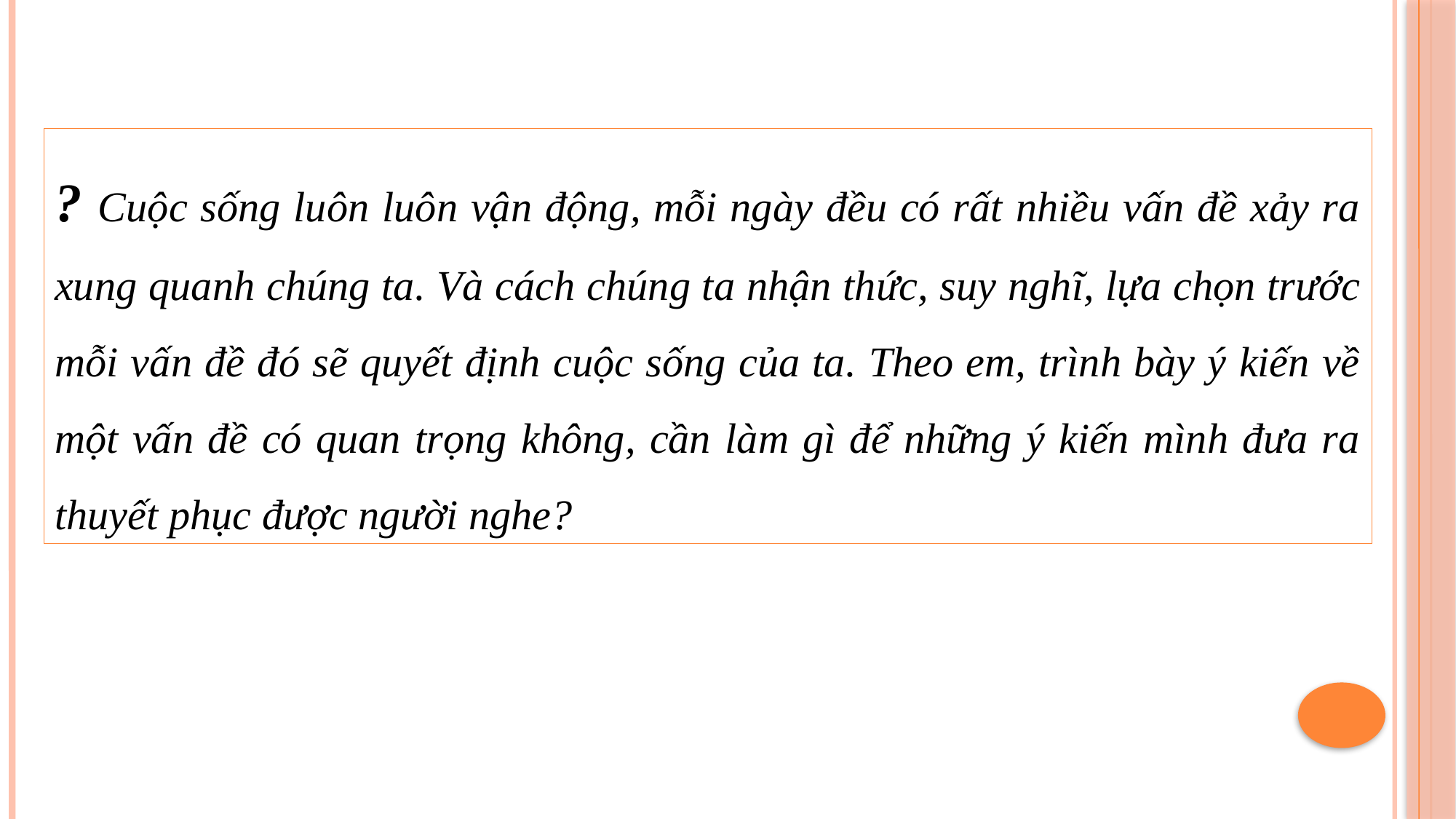

? Cuộc sống luôn luôn vận động, mỗi ngày đều có rất nhiều vấn đề xảy ra xung quanh chúng ta. Và cách chúng ta nhận thức, suy nghĩ, lựa chọn trước mỗi vấn đề đó sẽ quyết định cuộc sống của ta. Theo em, trình bày ý kiến về một vấn đề có quan trọng không, cần làm gì để những ý kiến mình đưa ra thuyết phục được người nghe?